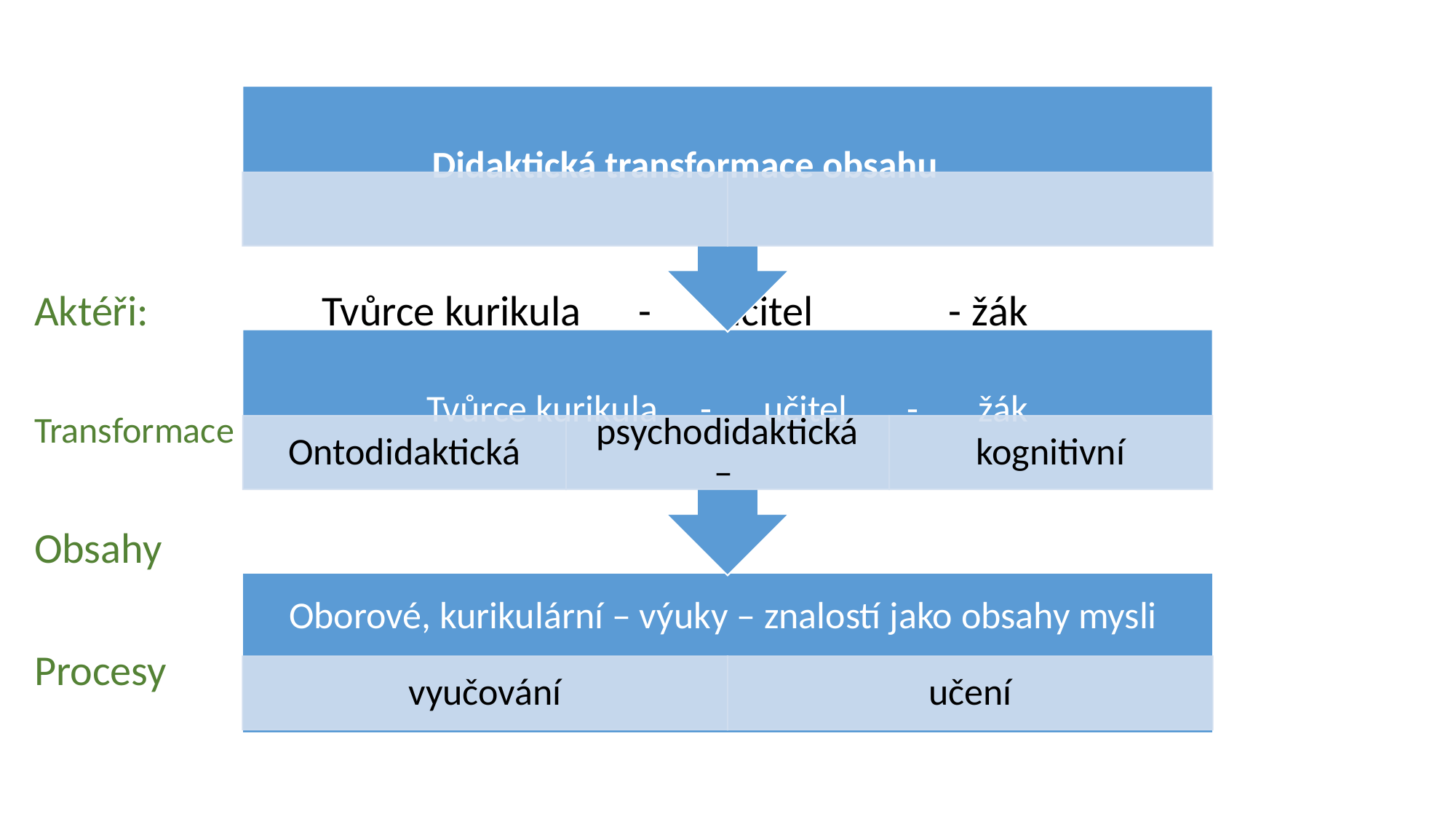

#
Oborové, kurikulární – výuky – znalostí jako obsahy mysli
vyučování
učení
Tvůrce kurikula     -      učitel       -       žák
Ontodidaktická
psychodidaktická –
kognitivní
Didaktická transformace obsahu

Aktéři:                  Tvůrce kurikula      -       učitel              - žák

Transformace

Obsahy

Procesy                                  vyučování a učení